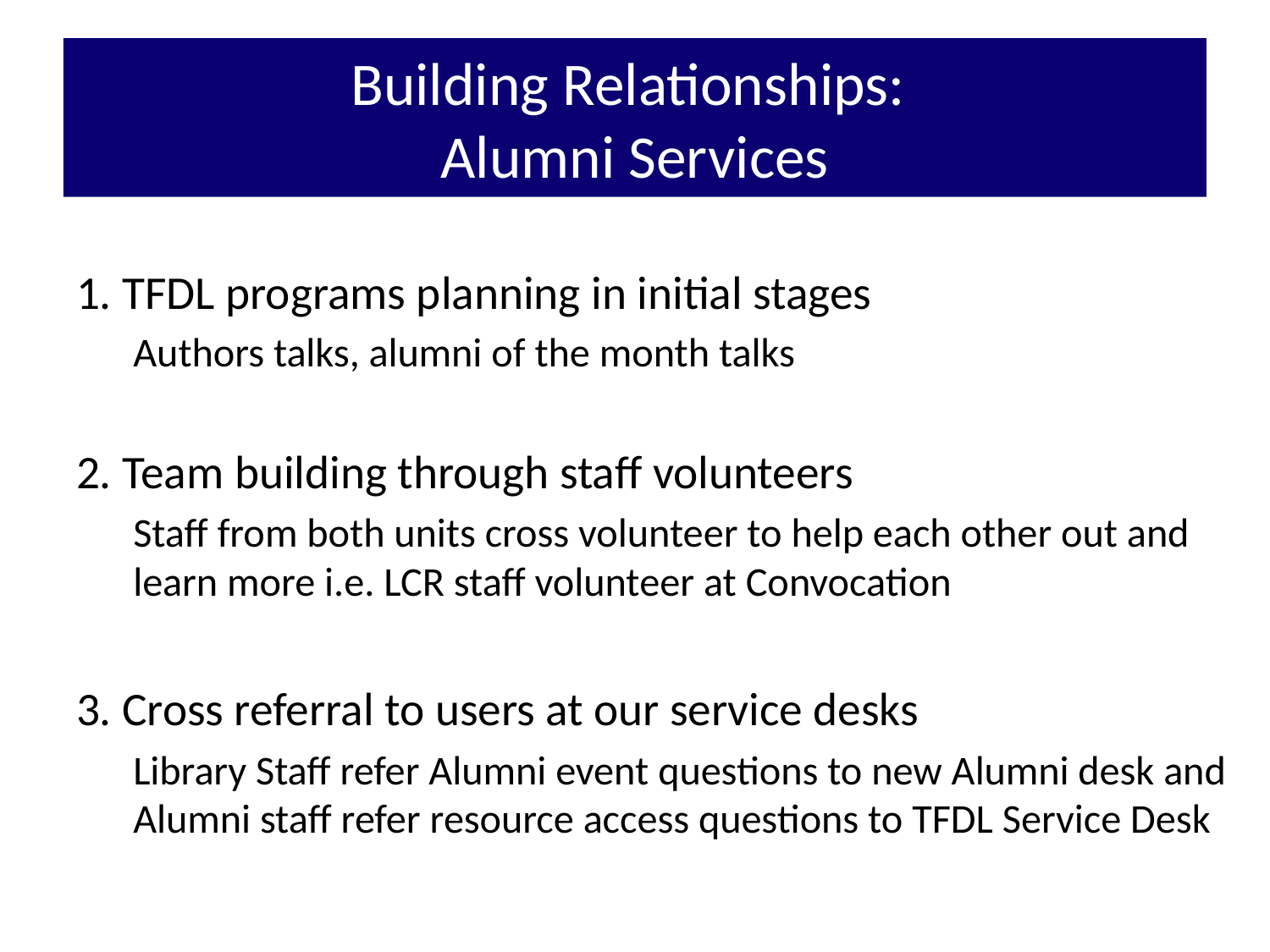

Building Relationships:
Alumni Services
1. TFDL programs planning in initial stages
Authors talks, alumni of the month talks

2. Team building through staff volunteers
Staff from both units cross volunteer to help each other out and learn more i.e. LCR staff volunteer at Convocation

3. Cross referral to users at our service desks
Library Staff refer Alumni event questions to new Alumni desk and Alumni staff refer resource access questions to TFDL Service Desk